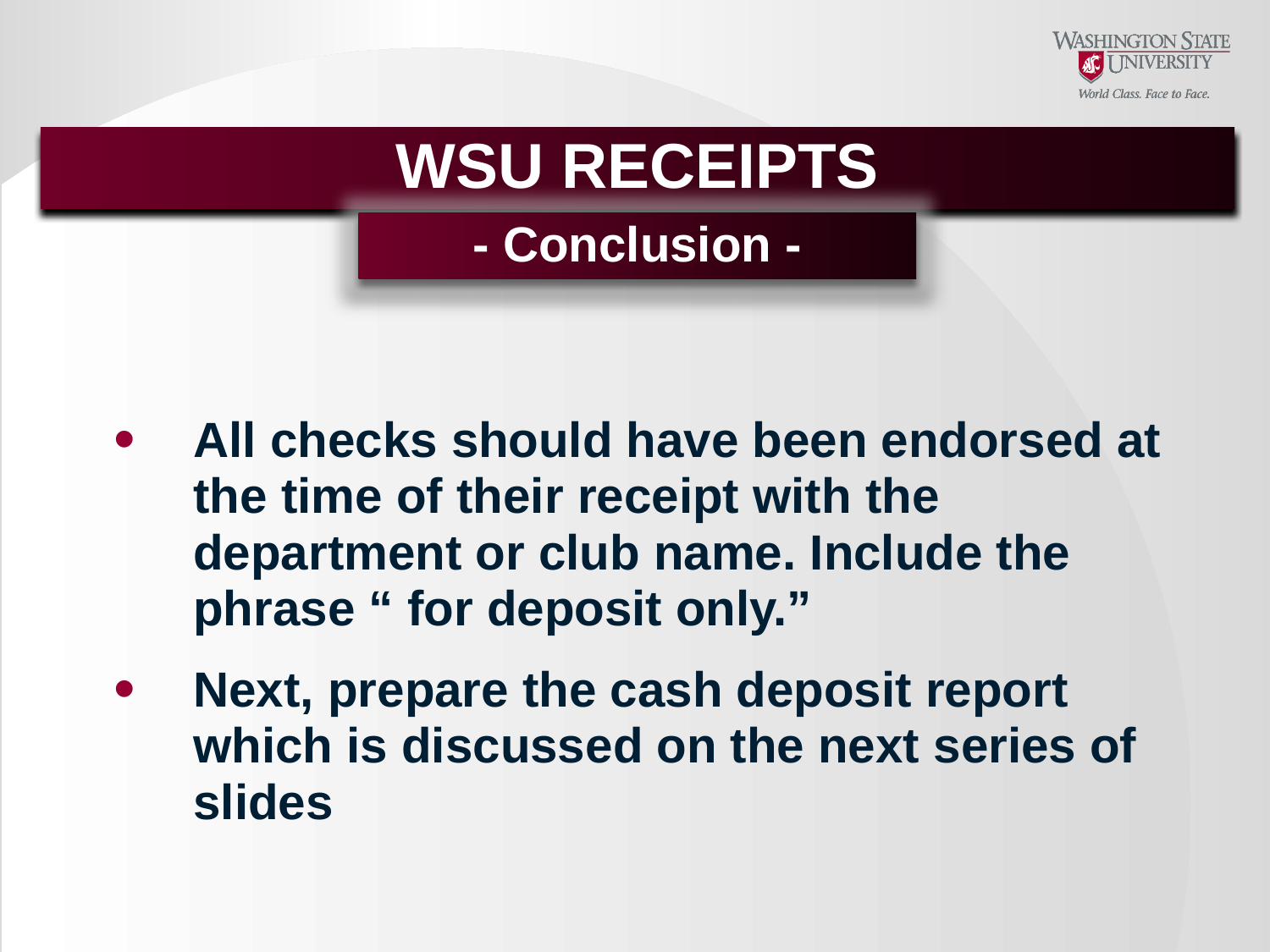

WSU RECEIPTS
- Conclusion -
All checks should have been endorsed at the time of their receipt with the department or club name. Include the phrase “ for deposit only.”
Next, prepare the cash deposit report which is discussed on the next series of slides